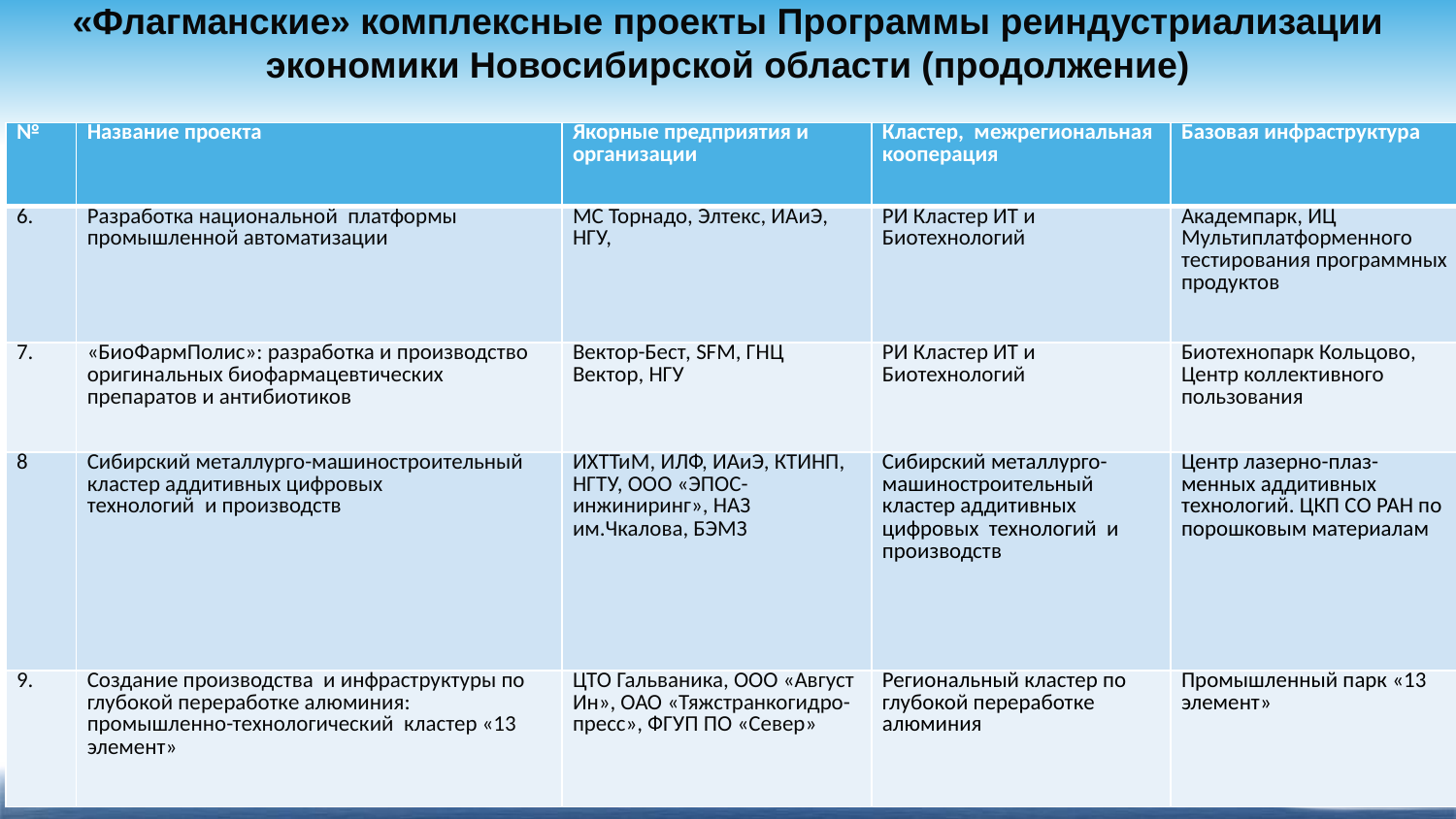

# «Флагманские» комплексные проекты Программы реиндустриализации экономики Новосибирской области (продолжение)
| № | Название проекта | Якорные предприятия и организации | Кластер, межрегиональная кооперация | Базовая инфраструктура |
| --- | --- | --- | --- | --- |
| 6. | Разработка национальной платформы промышленной автоматизации | МС Торнадо, Элтекс, ИАиЭ, НГУ, | РИ Кластер ИТ и Биотехнологий | Академпарк, ИЦ Мультиплатформенного тестирования программных продуктов |
| 7. | «БиоФармПолис»: разработка и производство оригинальных биофармацевтических препаратов и антибиотиков | Вектор-Бест, SFM, ГНЦ Вектор, НГУ | РИ Кластер ИТ и Биотехнологий | Биотехнопарк Кольцово, Центр коллективного пользования |
| 8 | Сибирский металлурго-машиностроительный кластер аддитивных цифровых технологий и производств | ИХТТиМ, ИЛФ, ИАиЭ, КТИНП, НГТУ, ООО «ЭПОС-инжиниринг», НАЗ им.Чкалова, БЭМЗ | Сибирский металлурго-машиностроительный кластер аддитивных цифровых технологий и производств | Центр лазерно-плаз-менных аддитивных технологий. ЦКП СО РАН по порошковым материалам |
| 9. | Создание производства и инфраструктуры по глубокой переработке алюминия: промышленно-технологический кластер «13 элемент» | ЦТО Гальваника, ООО «Август Ин», ОАО «Тяжстранкогидро-пресс», ФГУП ПО «Север» | Региональный кластер по глубокой переработке алюминия | Промышленный парк «13 элемент» |